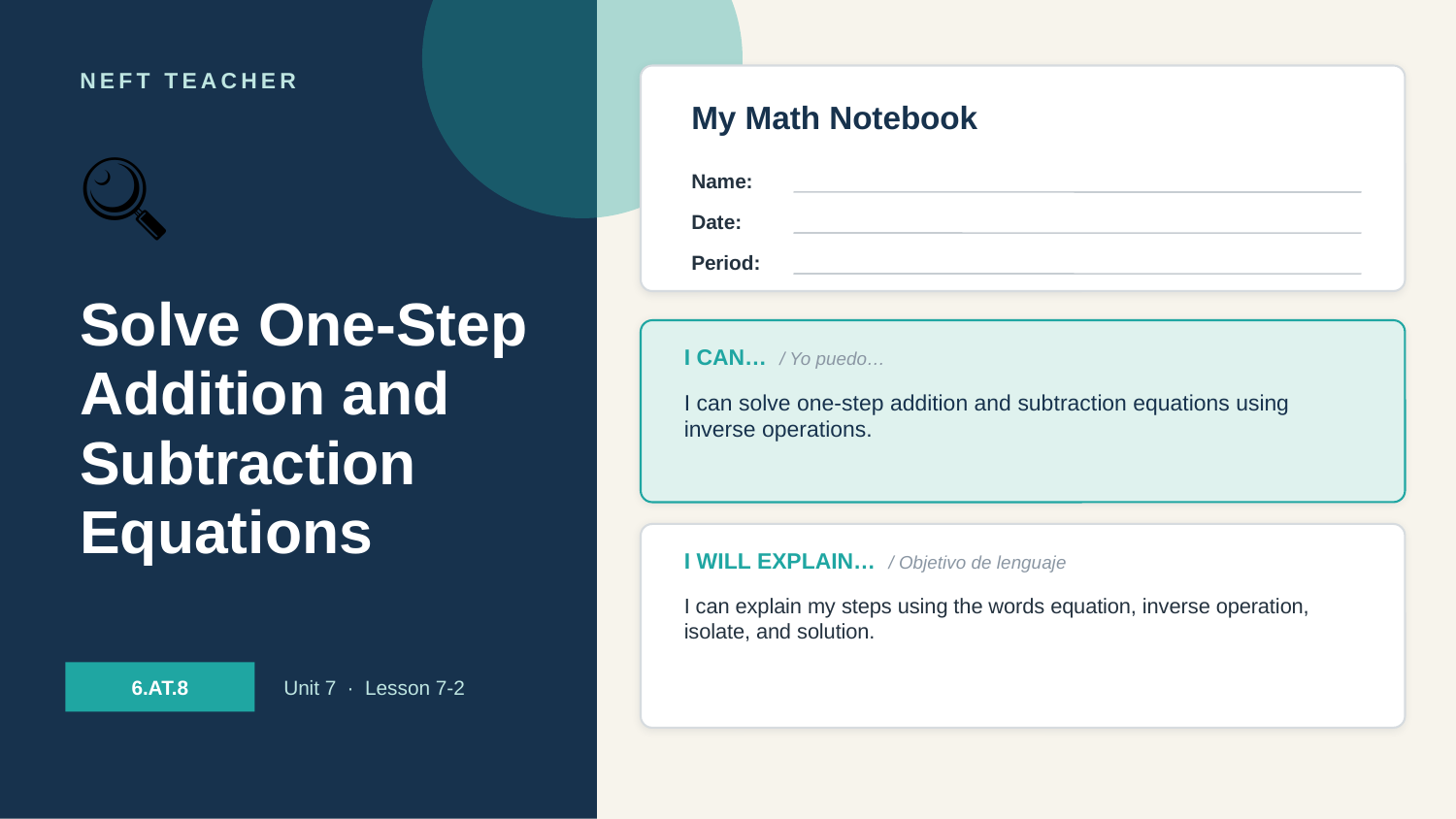

NEFT TEACHER

My Math Notebook
🔍
Name:

Date:

Period:

Solve One-Step Addition and Subtraction Equations

I CAN…  / Yo puedo…
I can solve one-step addition and subtraction equations using inverse operations.

I WILL EXPLAIN…  / Objetivo de lenguaje
I can explain my steps using the words equation, inverse operation, isolate, and solution.
6.AT.8
Unit 7  ·  Lesson 7-2